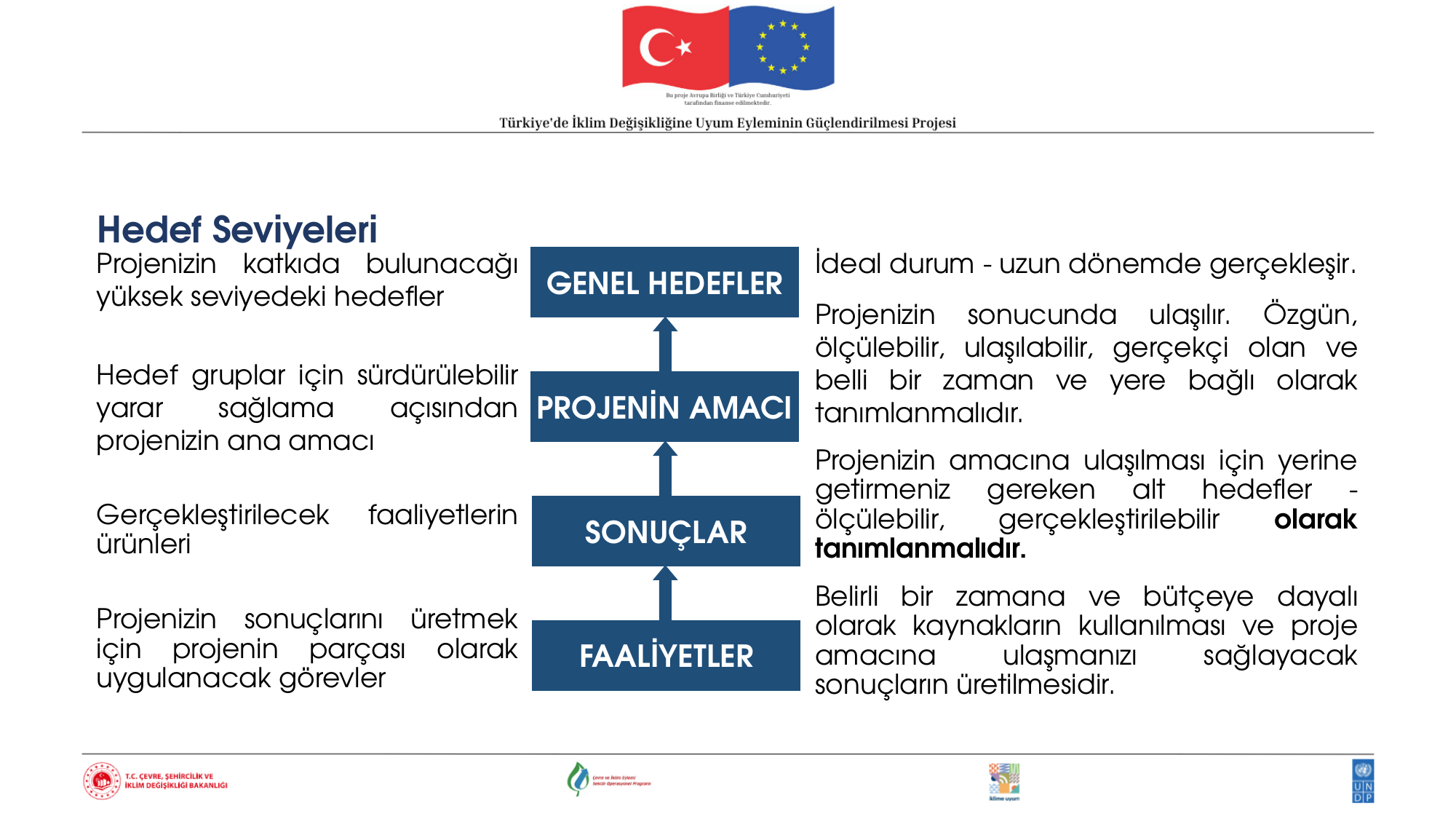

# Hedef Seviyeleri
Projenizin katkıda bulunacağı yüksek seviyedeki hedefler
Hedef gruplar için sürdürülebilir yarar sağlama açısından projenizin ana amacı
Gerçekleştirilecek faaliyetlerin ürünleri
Projenizin sonuçlarını üretmek için projenin parçası olarak uygulanacak görevler

İdeal durum - uzun dönemde gerçekleşir.
Projenizin sonucunda ulaşılır. Özgün, ölçülebilir, ulaşılabilir, gerçekçi olan ve belli bir zaman ve yere bağlı olarak tanımlanmalıdır.
Projenizin amacına ulaşılması için yerine getirmeniz gereken alt hedefler - ölçülebilir, gerçekleştirilebilir olarak tanımlanmalıdır.
Belirli bir zamana ve bütçeye dayalı olarak kaynakların kullanılması ve proje amacına ulaşmanızı sağlayacak sonuçların üretilmesidir.

GENEL HEDEFLER

PROJENİN AMACI

SONUÇLAR

FAALİYETLER